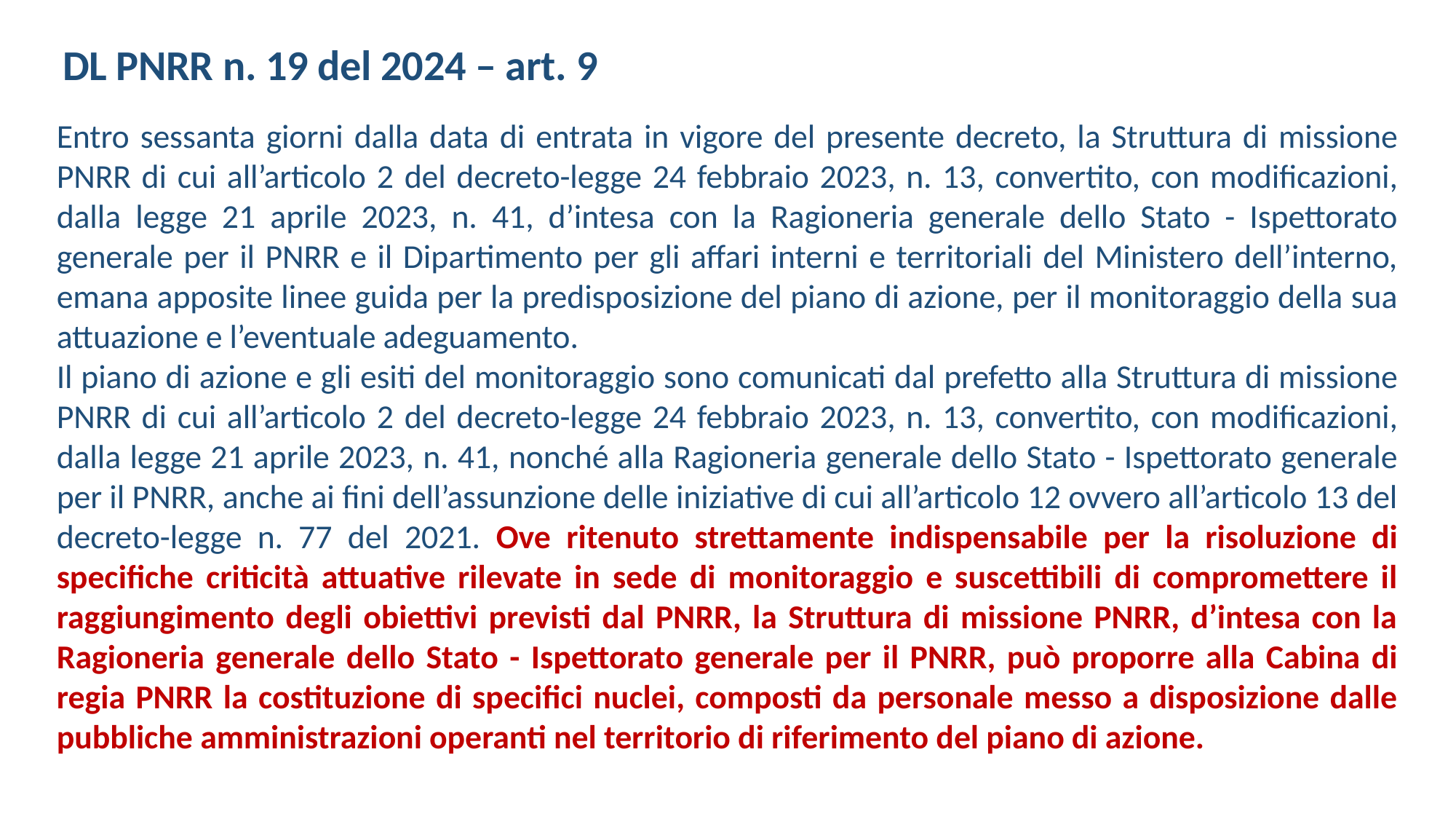

# DL PNRR n. 19 del 2024 – art. 9
Entro sessanta giorni dalla data di entrata in vigore del presente decreto, la Struttura di missione PNRR di cui all’articolo 2 del decreto-legge 24 febbraio 2023, n. 13, convertito, con modificazioni, dalla legge 21 aprile 2023, n. 41, d’intesa con la Ragioneria generale dello Stato - Ispettorato generale per il PNRR e il Dipartimento per gli affari interni e territoriali del Ministero dell’interno, emana apposite linee guida per la predisposizione del piano di azione, per il monitoraggio della sua attuazione e l’eventuale adeguamento.
Il piano di azione e gli esiti del monitoraggio sono comunicati dal prefetto alla Struttura di missione PNRR di cui all’articolo 2 del decreto-legge 24 febbraio 2023, n. 13, convertito, con modificazioni, dalla legge 21 aprile 2023, n. 41, nonché alla Ragioneria generale dello Stato - Ispettorato generale per il PNRR, anche ai fini dell’assunzione delle iniziative di cui all’articolo 12 ovvero all’articolo 13 del decreto-legge n. 77 del 2021. Ove ritenuto strettamente indispensabile per la risoluzione di specifiche criticità attuative rilevate in sede di monitoraggio e suscettibili di compromettere il raggiungimento degli obiettivi previsti dal PNRR, la Struttura di missione PNRR, d’intesa con la Ragioneria generale dello Stato - Ispettorato generale per il PNRR, può proporre alla Cabina di regia PNRR la costituzione di specifici nuclei, composti da personale messo a disposizione dalle pubbliche amministrazioni operanti nel territorio di riferimento del piano di azione.